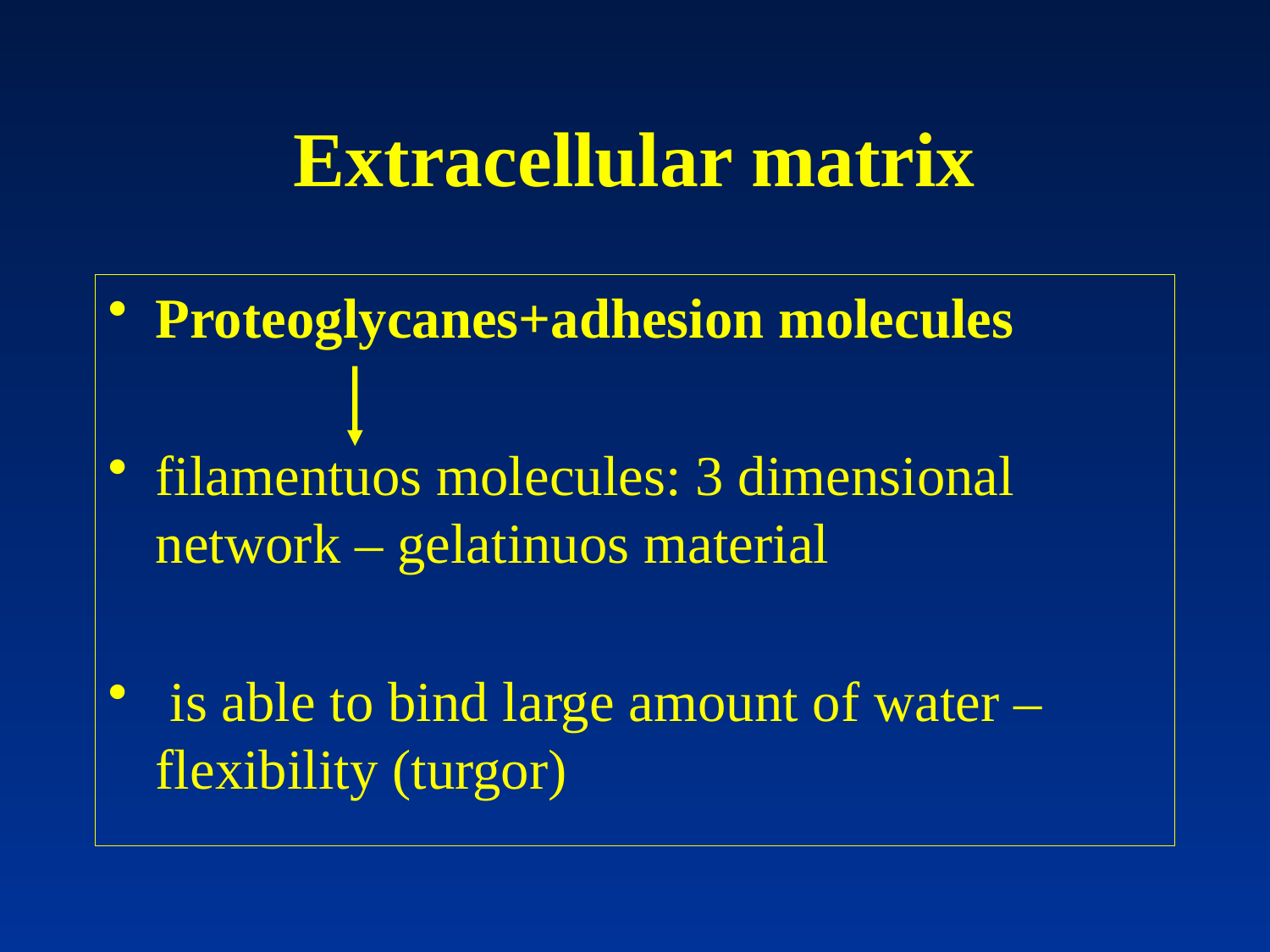

# Extracellular matrix
Proteoglycanes+adhesion molecules

filamentuos molecules: 3 dimensional network – gelatinuos material

 is able to bind large amount of water – flexibility (turgor)